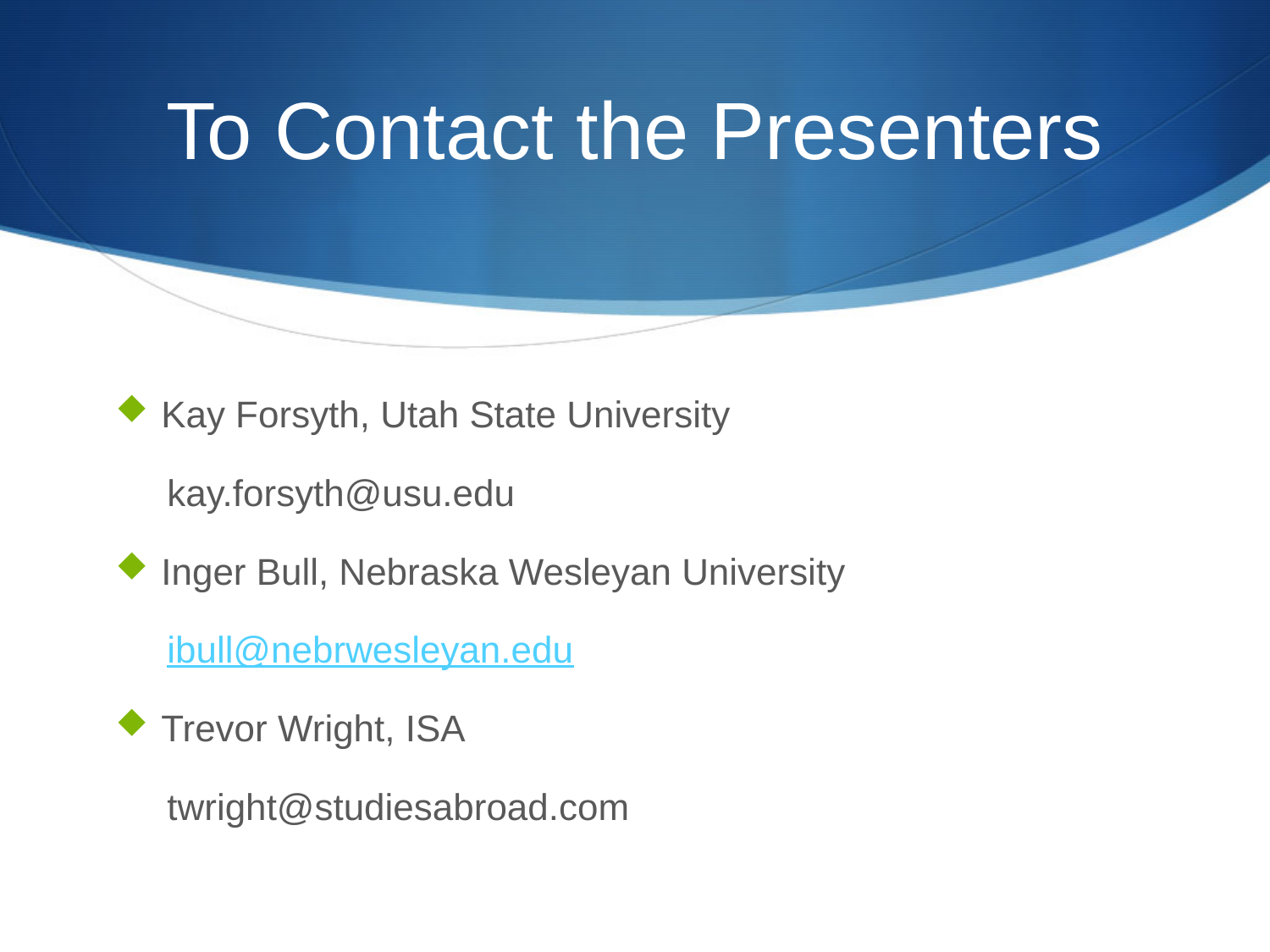

# To Contact the Presenters
Kay Forsyth, Utah State University
     kay.forsyth@usu.edu
Inger Bull, Nebraska Wesleyan University
     ibull@nebrwesleyan.edu
Trevor Wright, ISA
     twright@studiesabroad.com